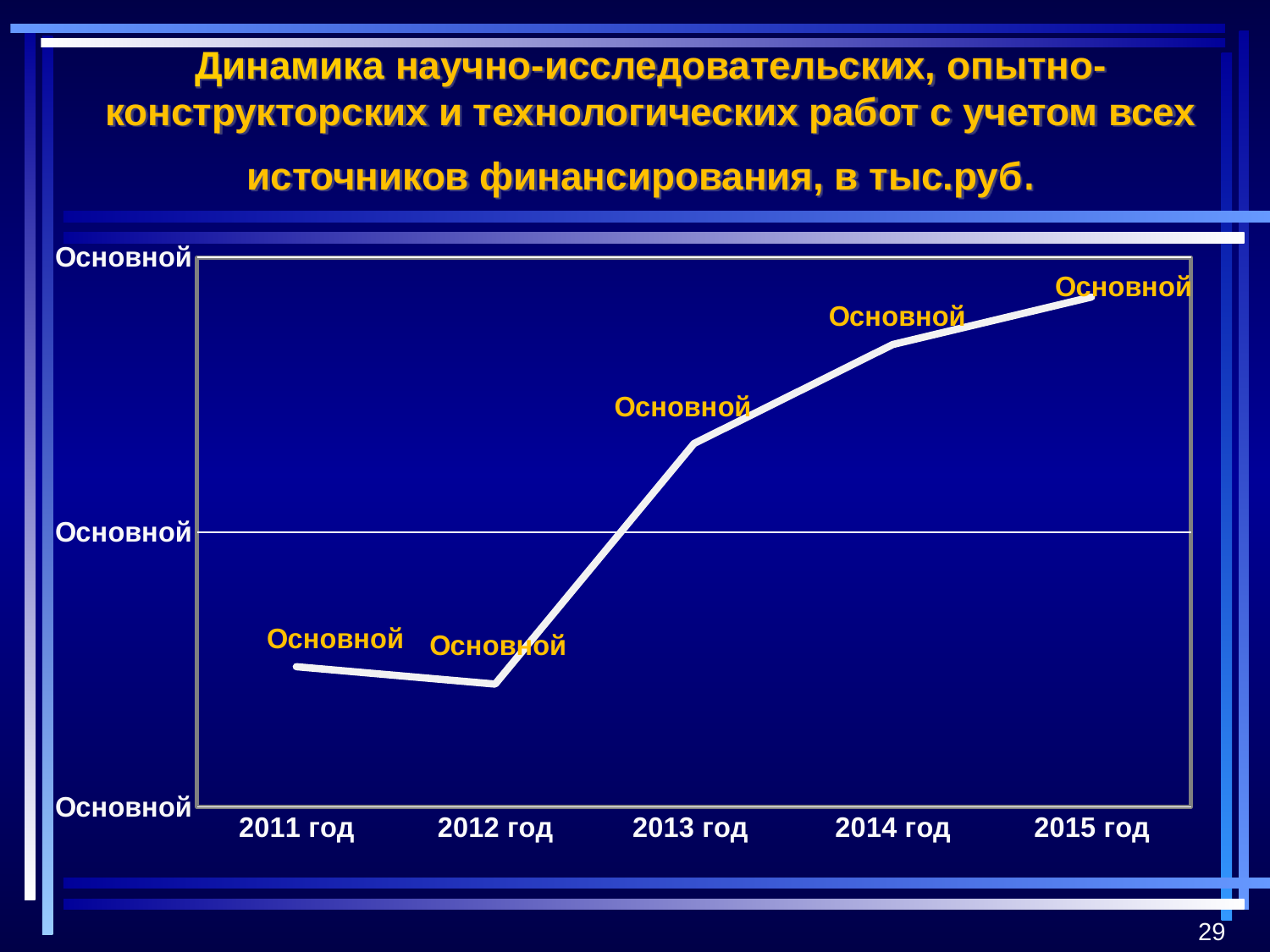

Динамика научно-исследовательских, опытно-конструкторских и технологических работ с учетом всех источников финансирования, в тыс.руб.

### Chart

| Category | Столбец1 |
|---|---|
| 2011 год | 10206.7 |
| 2012 год | 8940.0 |
| 2013 год  | 26449.2 |
| 2014 год | 33654.3 |
| 2015 год | 37115.0 |
29